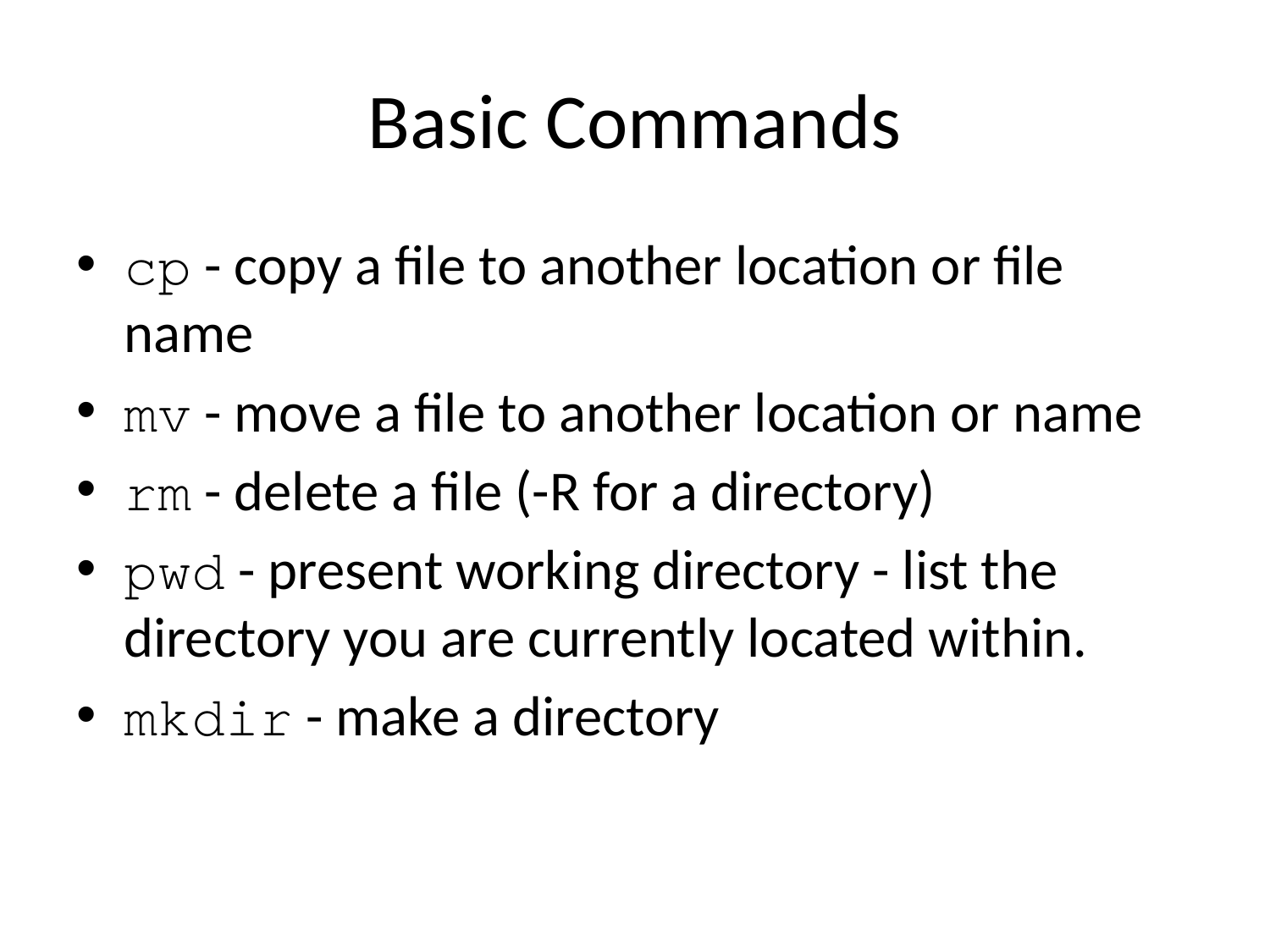

# Basic Commands
cp - copy a file to another location or file name
mv - move a file to another location or name
rm - delete a file (-R for a directory)
pwd - present working directory - list the directory you are currently located within.
mkdir - make a directory